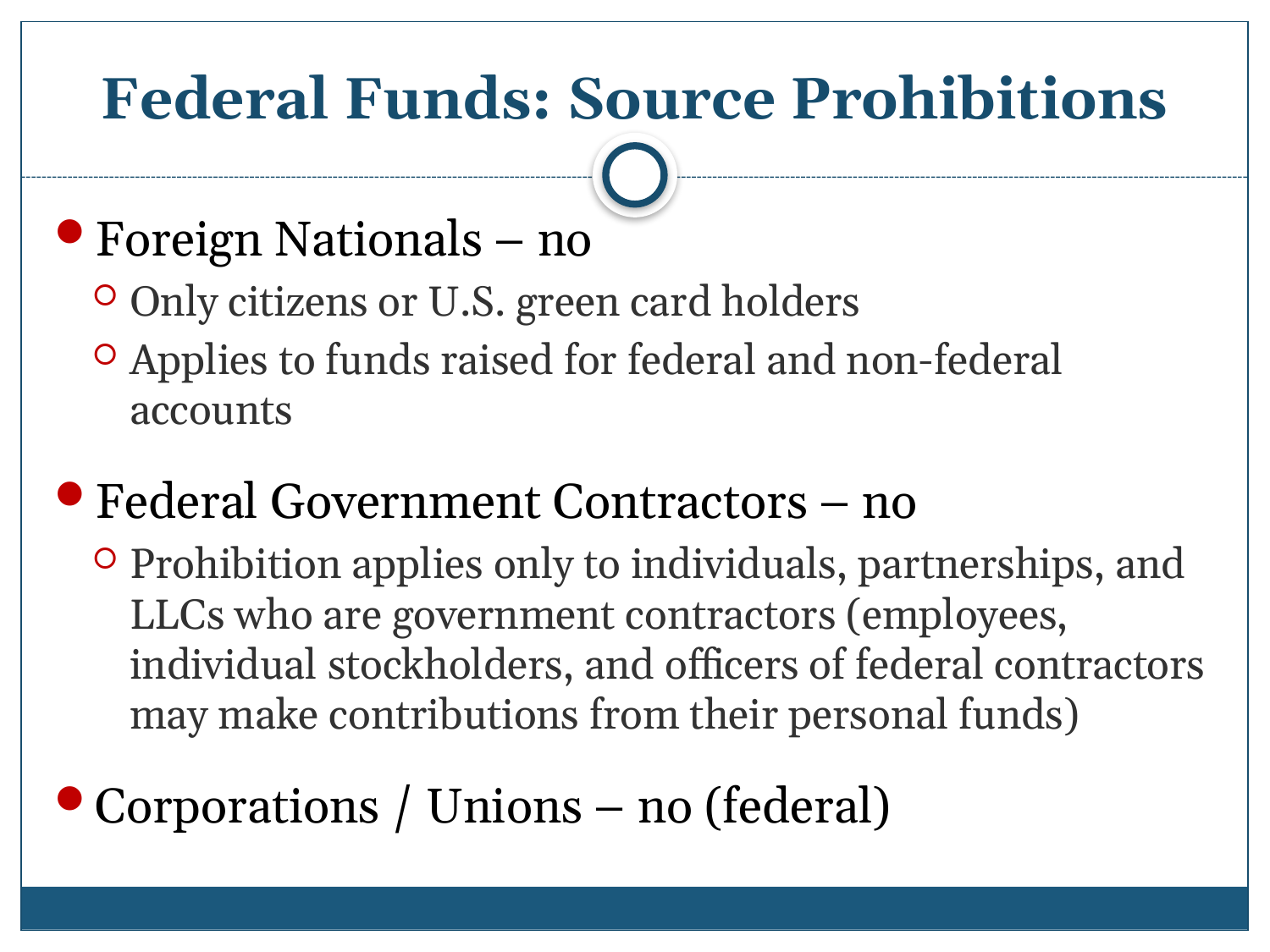

# Federal Funds: Source Prohibitions
Foreign Nationals – no
Only citizens or U.S. green card holders
Applies to funds raised for federal and non-federal accounts

Federal Government Contractors – no
Prohibition applies only to individuals, partnerships, and LLCs who are government contractors (employees, individual stockholders, and officers of federal contractors may make contributions from their personal funds)

Corporations / Unions – no (federal)